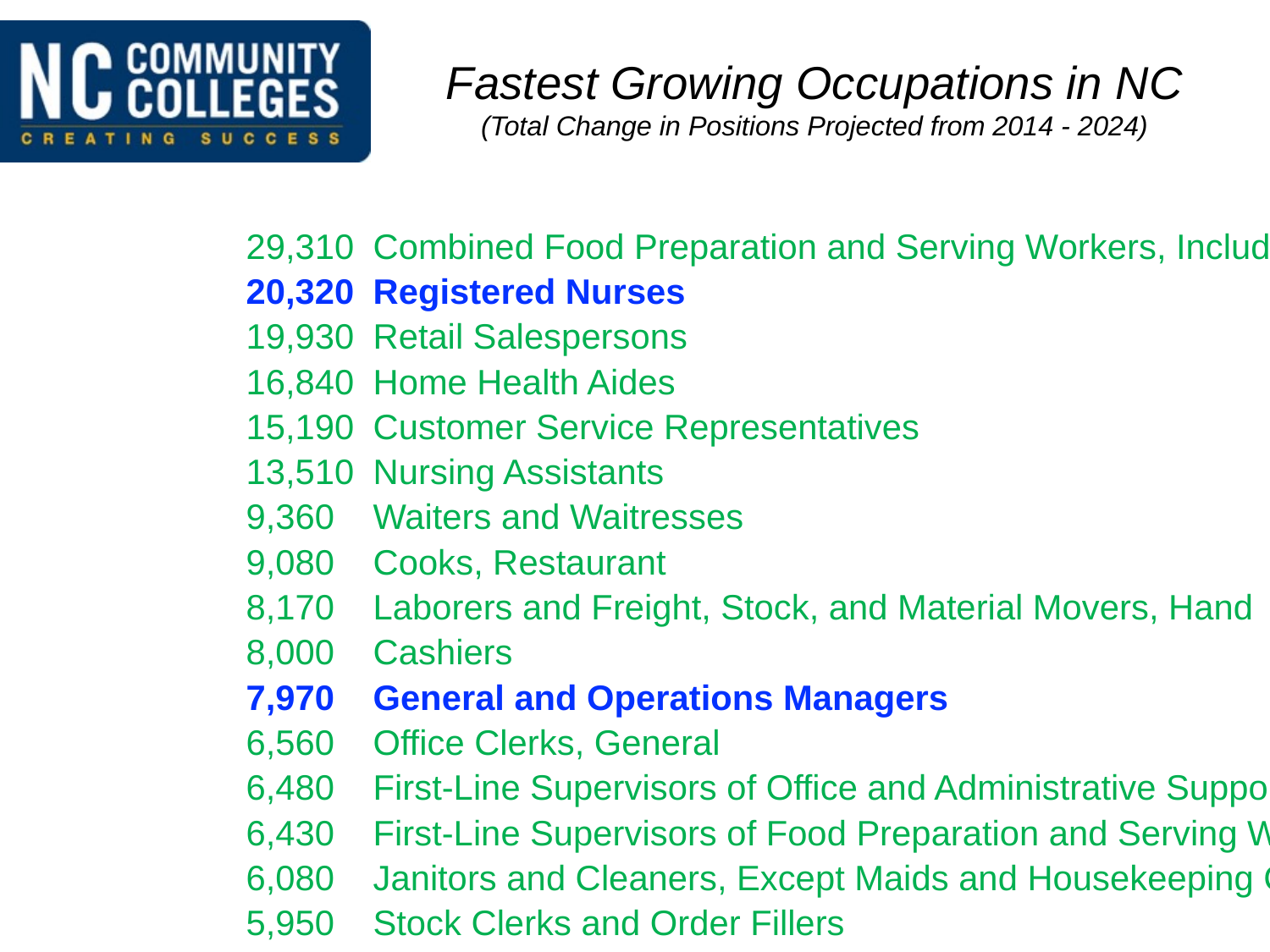

# Fastest Growing Occupations in NC (Total Change in Positions Projected from 2014 - 2024)
	29,310	Combined Food Preparation and Serving Workers, Including Fast Food
	20,320	Registered Nurses
	19,930	Retail Salespersons
	16,840	Home Health Aides
	15,190	Customer Service Representatives
	13,510	Nursing Assistants
	9,360	Waiters and Waitresses
	9,080	Cooks, Restaurant
	8,170	Laborers and Freight, Stock, and Material Movers, Hand
	8,000	Cashiers
	7,970	General and Operations Managers
	6,560	Office Clerks, General
	6,480	First-Line Supervisors of Office and Administrative Support Workers
	6,430	First-Line Supervisors of Food Preparation and Serving Workers
	6,080	Janitors and Cleaners, Except Maids and Housekeeping Cleaners
	5,950	Stock Clerks and Order Fillers
	5,820	Heavy and Tractor-Trailer Truck Drivers
	5,550	Accountants and Auditors
	5,520	First-Line Supervisors of Retail Sales Workers
	5,230	Secretaries and Administrative Assistants, Except Legal, Medical, and Executive
	4990	Computer Systems Analysts
	4990	Construction Laborers
	4850	Childcare Workers
	4810	Landscaping and Groundskeeping Workers
	4800	Maids and Housekeeping Cleaners
	4780	Receptionists and Information Clerks
	4700	Software Developers, Applications
	4680	Sales Representatives, Wholesale and Manufacturing, Except Technical and Scientific Products
	4540	Maintenance and Repair Workers, General
	4470	First-Line Supervisors of Construction Trades and Extraction Workers
	4410	Carpenters
	3950	Business Operations Specialists, All Other
	3950	Personal Care Aides
	3900	Market Research Analysts and Marketing Specialists
	3670	Management Analysts
	3620	Medical Assistants
	3400	Team Assemblers
	3320	Computer User Support Specialists
	3260	Elementary School Teachers, Except Special Education
	3150	Computer and Information Systems Managers
	3020	Managers, All Other
	3020	Sales Representatives, Services, All Other
	2940	Financial Managers
	2900	Food Preparation Workers
	2800	Licensed Practical and Licensed Vocational Nurses
	2750	Personal Financial Advisors
	2680	Teacher Assistants
	2640	Packers and Packagers, Hand
	2550	Billing and Posting Clerks
	2540	Pharmacy Technicians
	2530	Loan Officers
	2520	Automotive Service Technicians and Mechanics
	2510	Medical Secretaries
	2480	Electricians
	2290	Dental Assistants
	2270	Counter Attendants, Cafeteria, Food Concession, and Coffee Shop
	2270	Medical and Clinical Laboratory Technicians
	2270	Security Guards
	2260	Clergy
	2240	Physicians and Surgeons, All Other
	2140	Bartenders
	2130	Emergency Medical Technicians and Paramedics
	2040	Industrial Machinery Mechanics
	2030	Amusement and Recreation Attendants